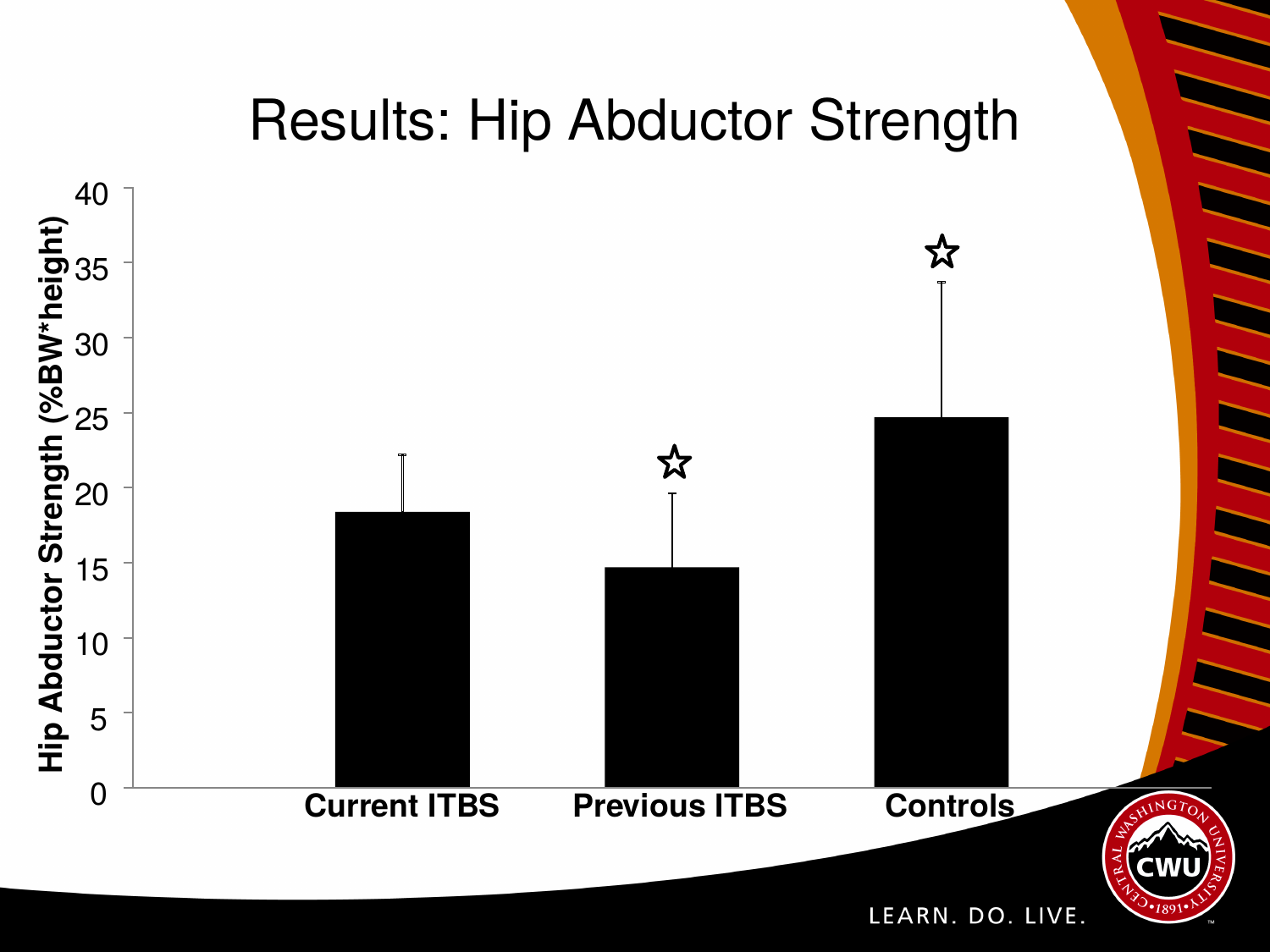

# Results: Hip Abductor Strength

40

35

30
25

Hip Abductor Strength (%BW*height)

20

15

10
5
0
Previous ITBS           Controls
Current ITBS